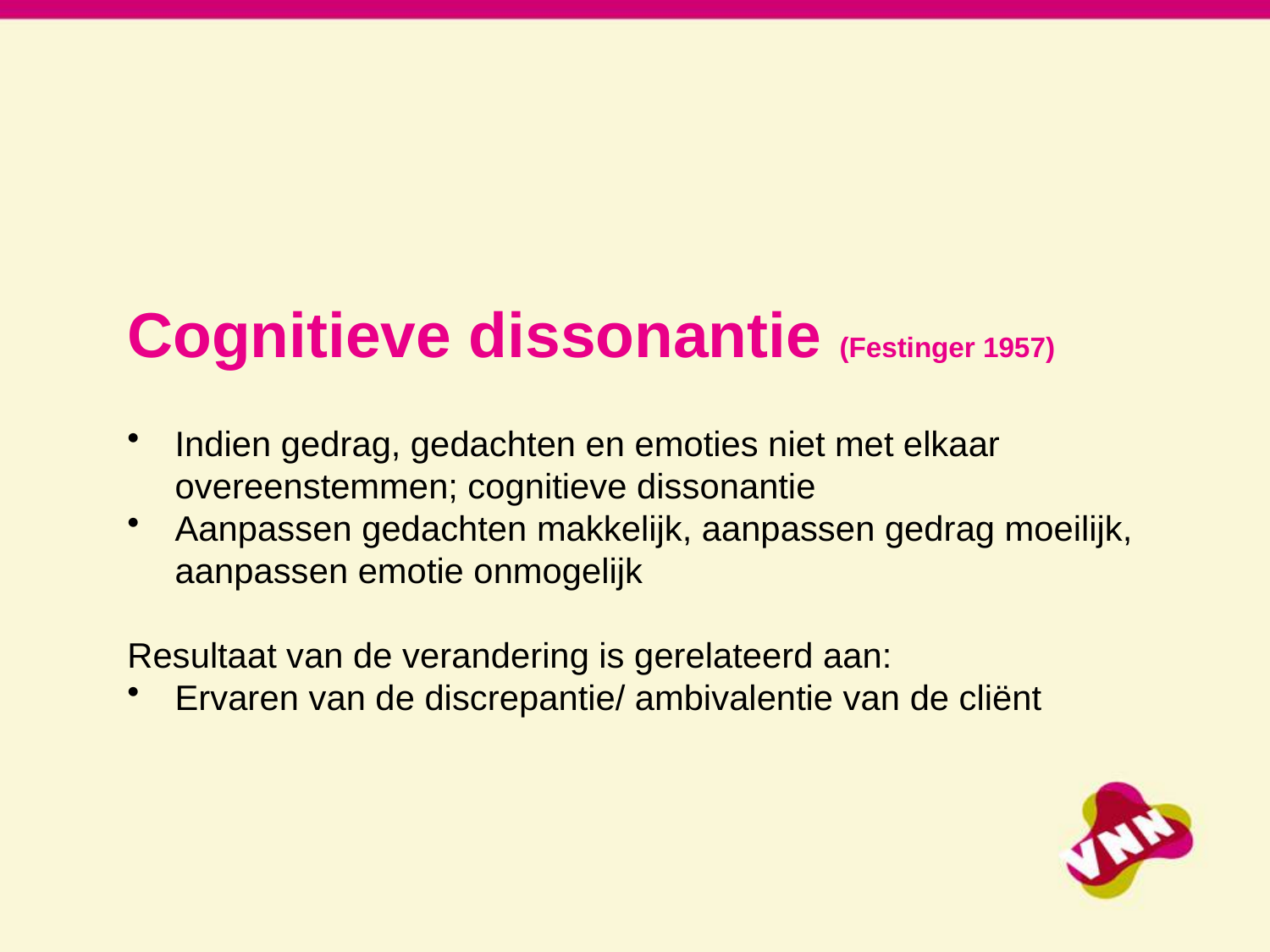

Cognitieve dissonantie (Festinger 1957)

Indien gedrag, gedachten en emoties niet met elkaar overeenstemmen; cognitieve dissonantie
Aanpassen gedachten makkelijk, aanpassen gedrag moeilijk, aanpassen emotie onmogelijk

Resultaat van de verandering is gerelateerd aan:
Ervaren van de discrepantie/ ambivalentie van de cliënt